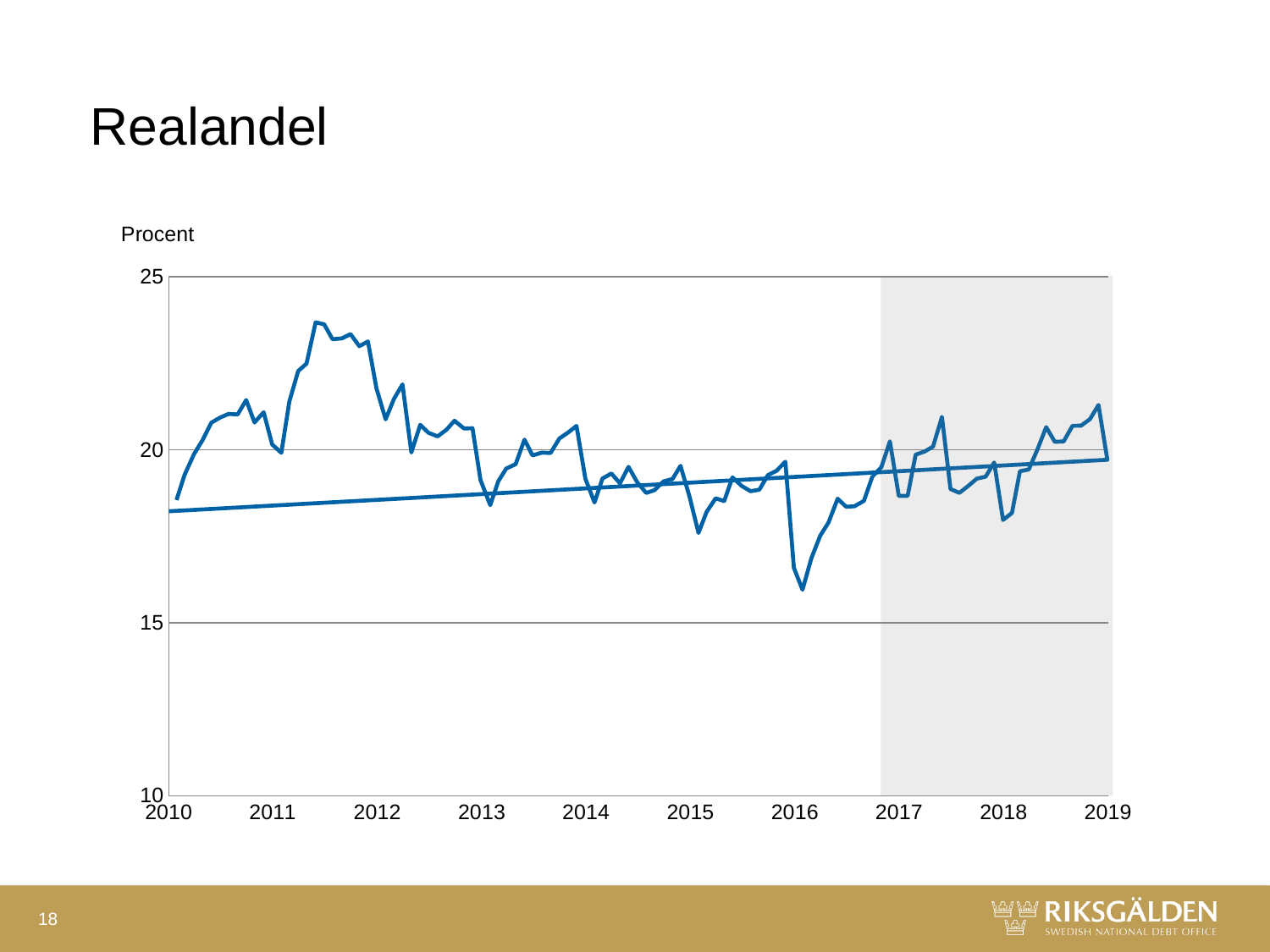

# Realandel

### Chart

| Category | Realskuld |  |
|---|---|---|
18